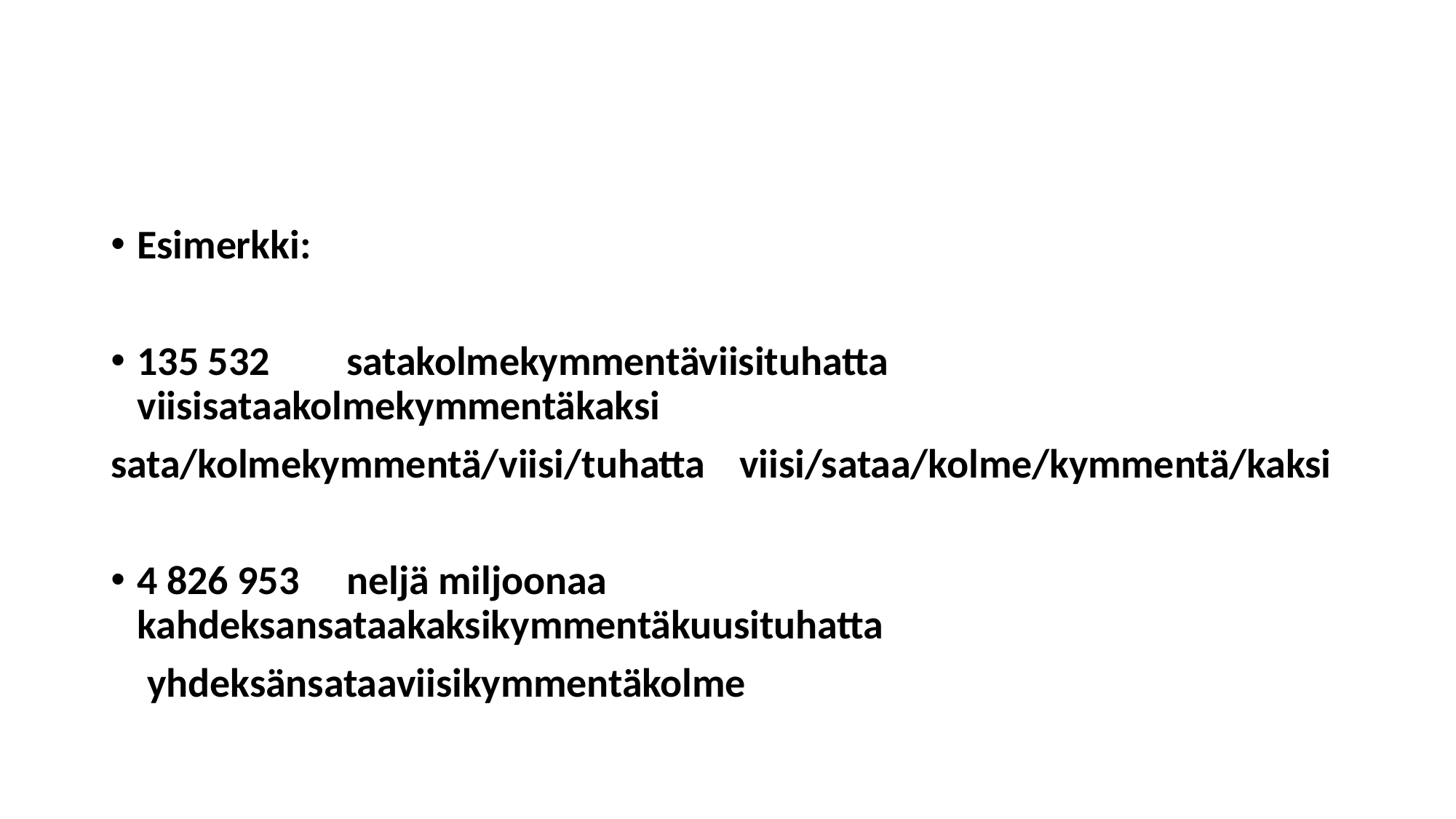

#
Esimerkki:

135 532	satakolmekymmentäviisituhatta viisisataakolmekymmentäkaksi
sata/kolmekymmentä/viisi/tuhatta 	viisi/sataa/kolme/kymmentä/kaksi

4 826 953	neljä miljoonaa kahdeksansataakaksikymmentäkuusituhatta
    yhdeksänsataaviisikymmentäkolme